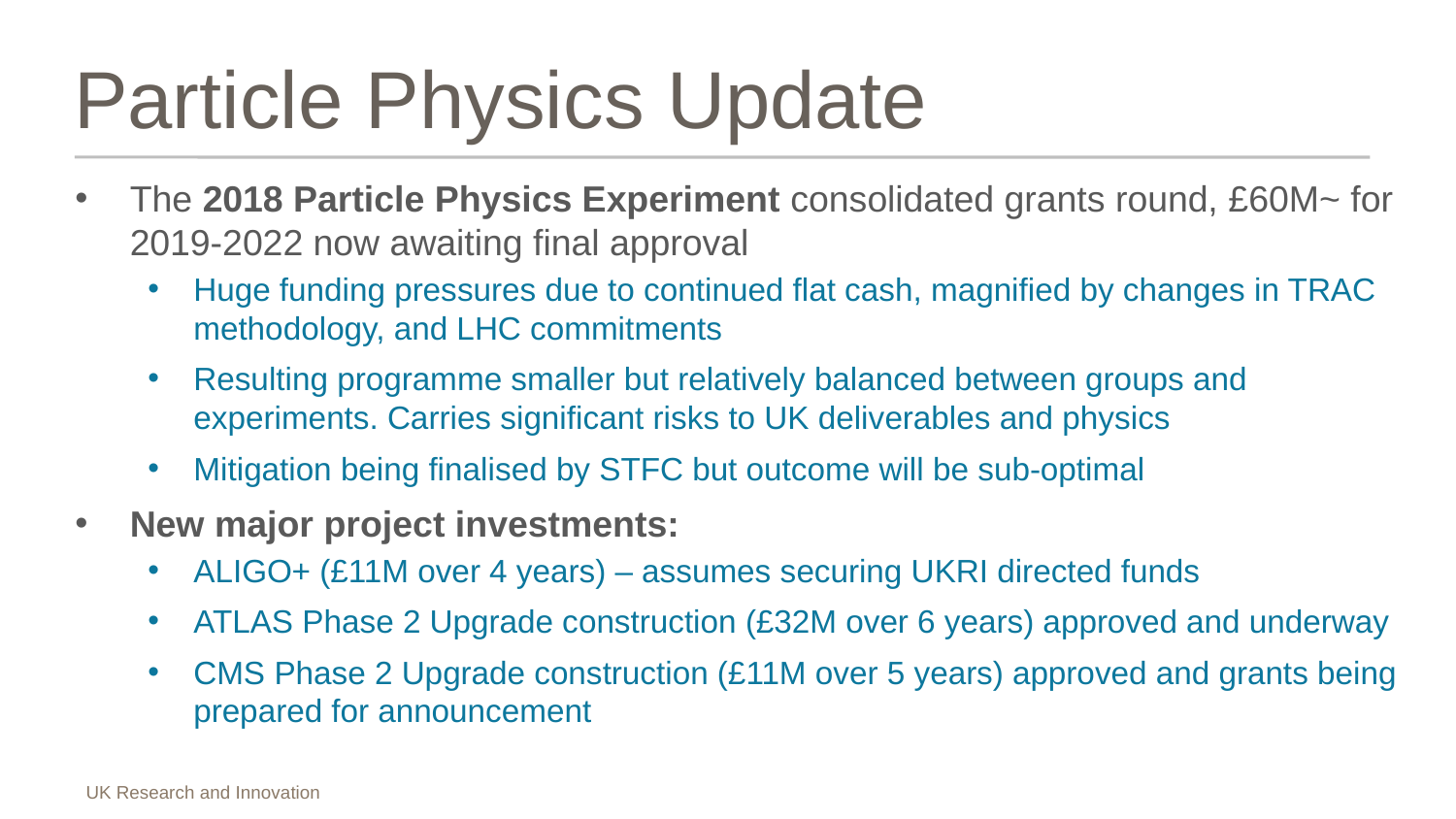

# Particle Physics Update

The 2018 Particle Physics Experiment consolidated grants round, £60M~ for 2019-2022 now awaiting final approval
Huge funding pressures due to continued flat cash, magnified by changes in TRAC methodology, and LHC commitments
Resulting programme smaller but relatively balanced between groups and experiments. Carries significant risks to UK deliverables and physics
Mitigation being finalised by STFC but outcome will be sub-optimal
New major project investments:
ALIGO+ (£11M over 4 years) – assumes securing UKRI directed funds
ATLAS Phase 2 Upgrade construction (£32M over 6 years) approved and underway
CMS Phase 2 Upgrade construction (£11M over 5 years) approved and grants being prepared for announcement